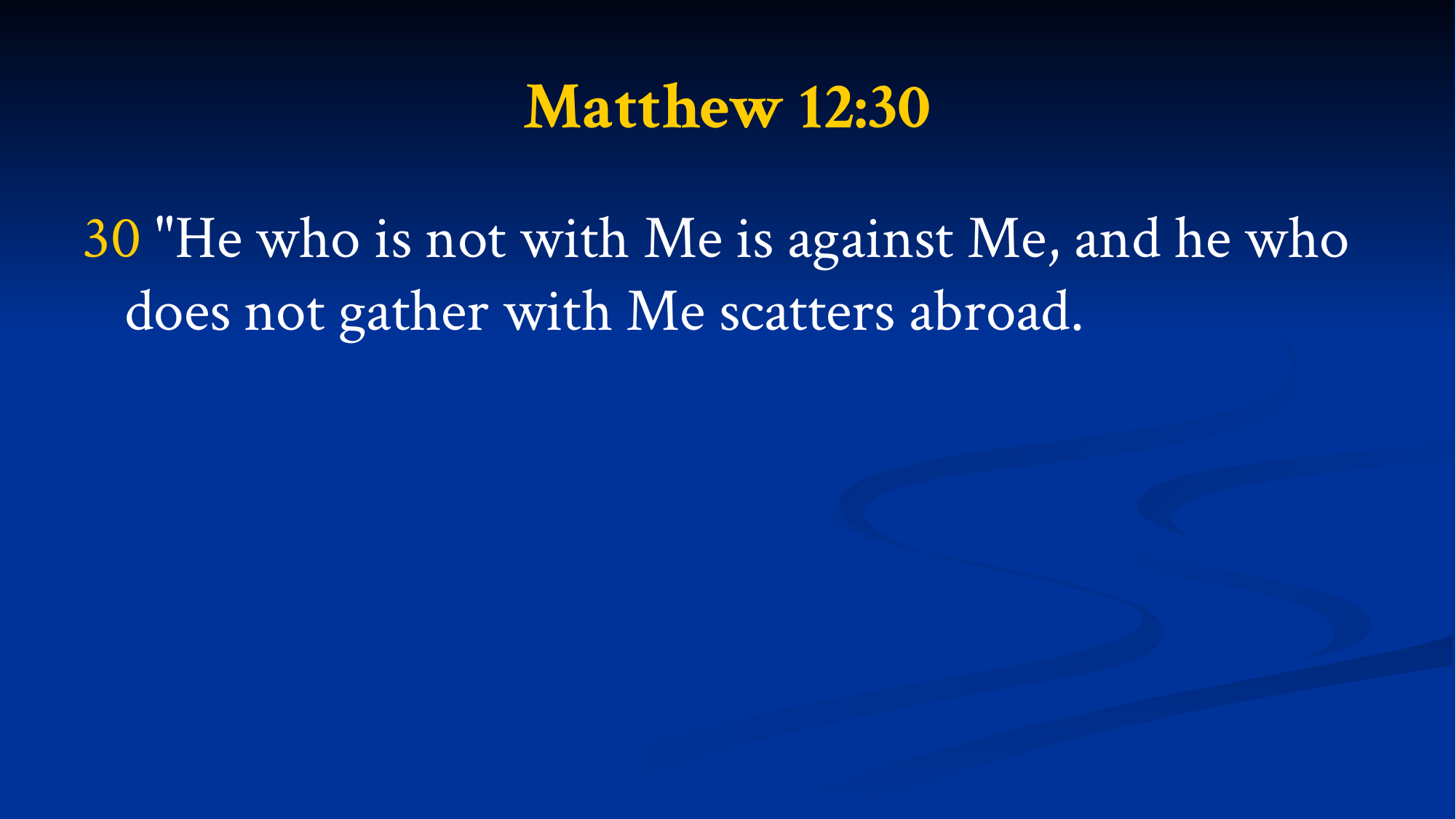

# Matthew 12:30
30 "He who is not with Me is against Me, and he who does not gather with Me scatters abroad.